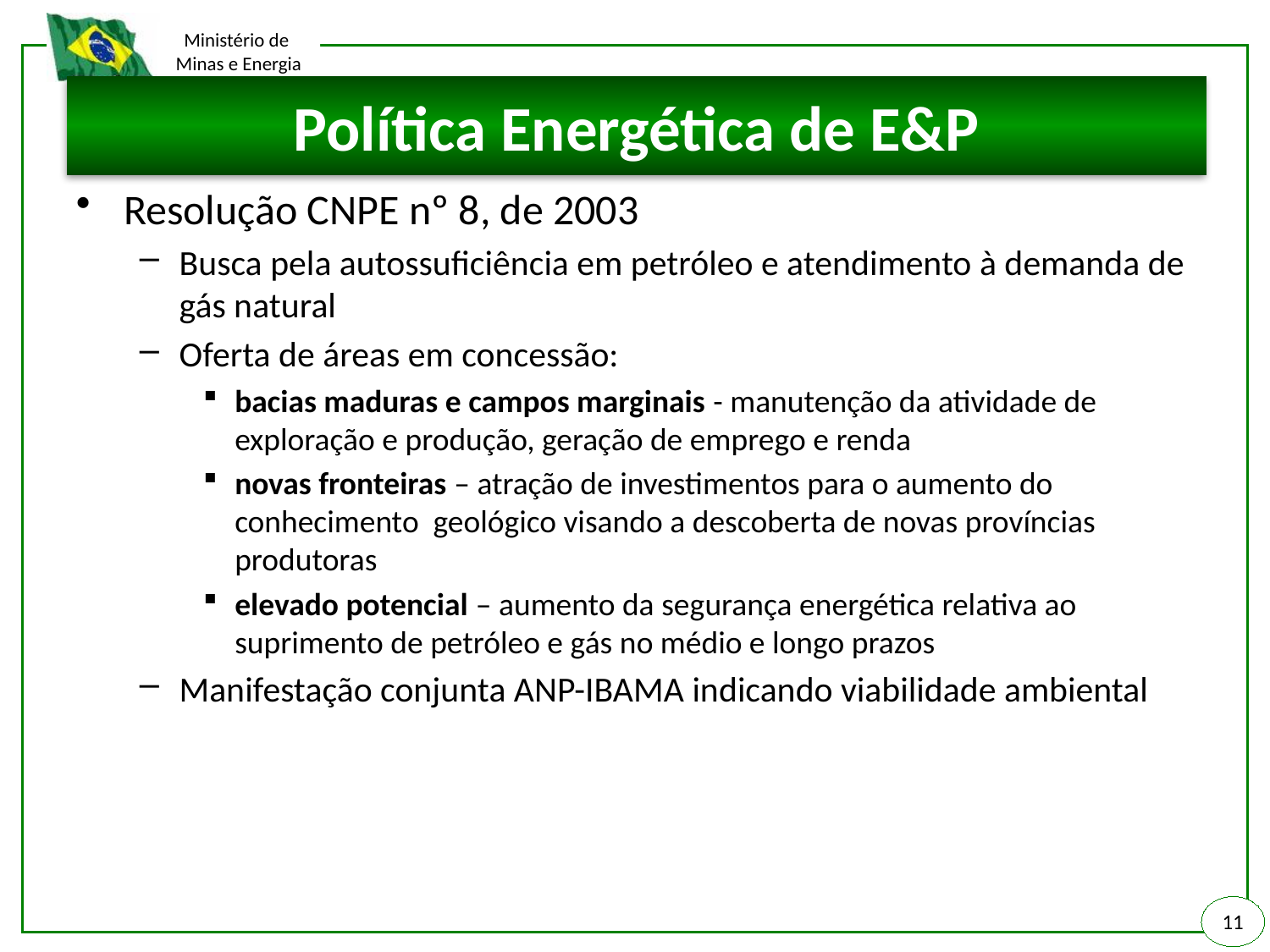

# Política Energética de E&P
Resolução CNPE nº 8, de 2003
Busca pela autossuficiência em petróleo e atendimento à demanda de  gás natural
Oferta de áreas em concessão:
bacias maduras e campos marginais - manutenção da atividade de exploração e produção, geração de emprego e renda
novas fronteiras – atração de investimentos para o aumento do conhecimento  geológico visando a descoberta de novas províncias produtoras
elevado potencial – aumento da segurança energética relativa ao suprimento de petróleo e gás no médio e longo prazos
Manifestação conjunta ANP-IBAMA indicando viabilidade ambiental
11